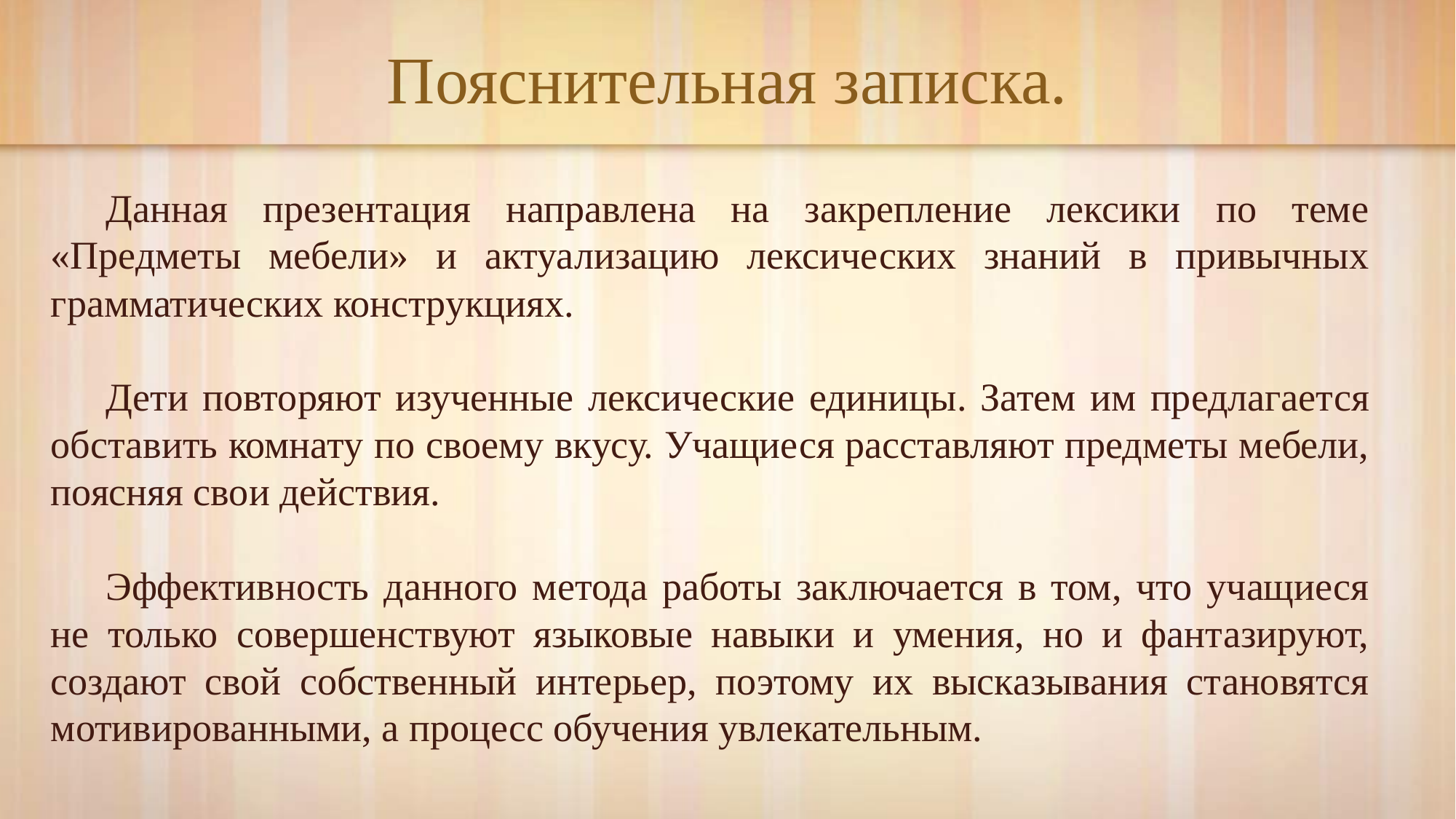

# Пояснительная записка.
Данная презентация направлена на закрепление лексики по теме «Предметы мебели» и актуализацию лексических знаний в привычных грамматических конструкциях.

Дети повторяют изученные лексические единицы. Затем им предлагается обставить комнату по своему вкусу. Учащиеся расставляют предметы мебели, поясняя свои действия.

Эффективность данного метода работы заключается в том, что учащиеся не только совершенствуют языковые навыки и умения, но и фантазируют, создают свой собственный интерьер, поэтому их высказывания становятся мотивированными, а процесс обучения увлекательным.